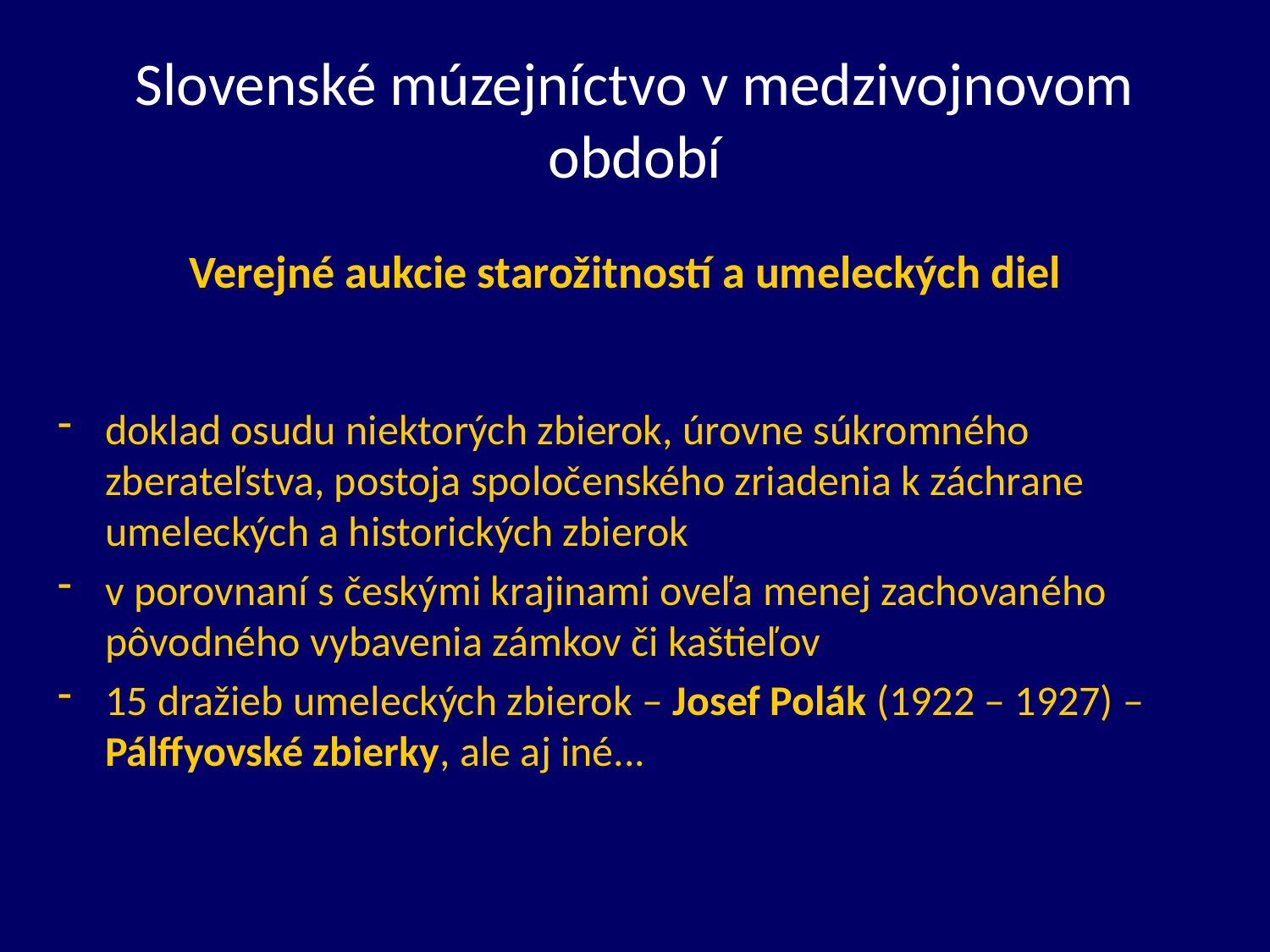

# Slovenské múzejníctvo v medzivojnovom období
Verejné aukcie starožitností a umeleckých diel

doklad osudu niektorých zbierok, úrovne súkromného zberateľstva, postoja spoločenského zriadenia k záchrane umeleckých a historických zbierok
v porovnaní s českými krajinami oveľa menej zachovaného pôvodného vybavenia zámkov či kaštieľov
15 dražieb umeleckých zbierok – Josef Polák (1922 – 1927) – Pálffyovské zbierky, ale aj iné...